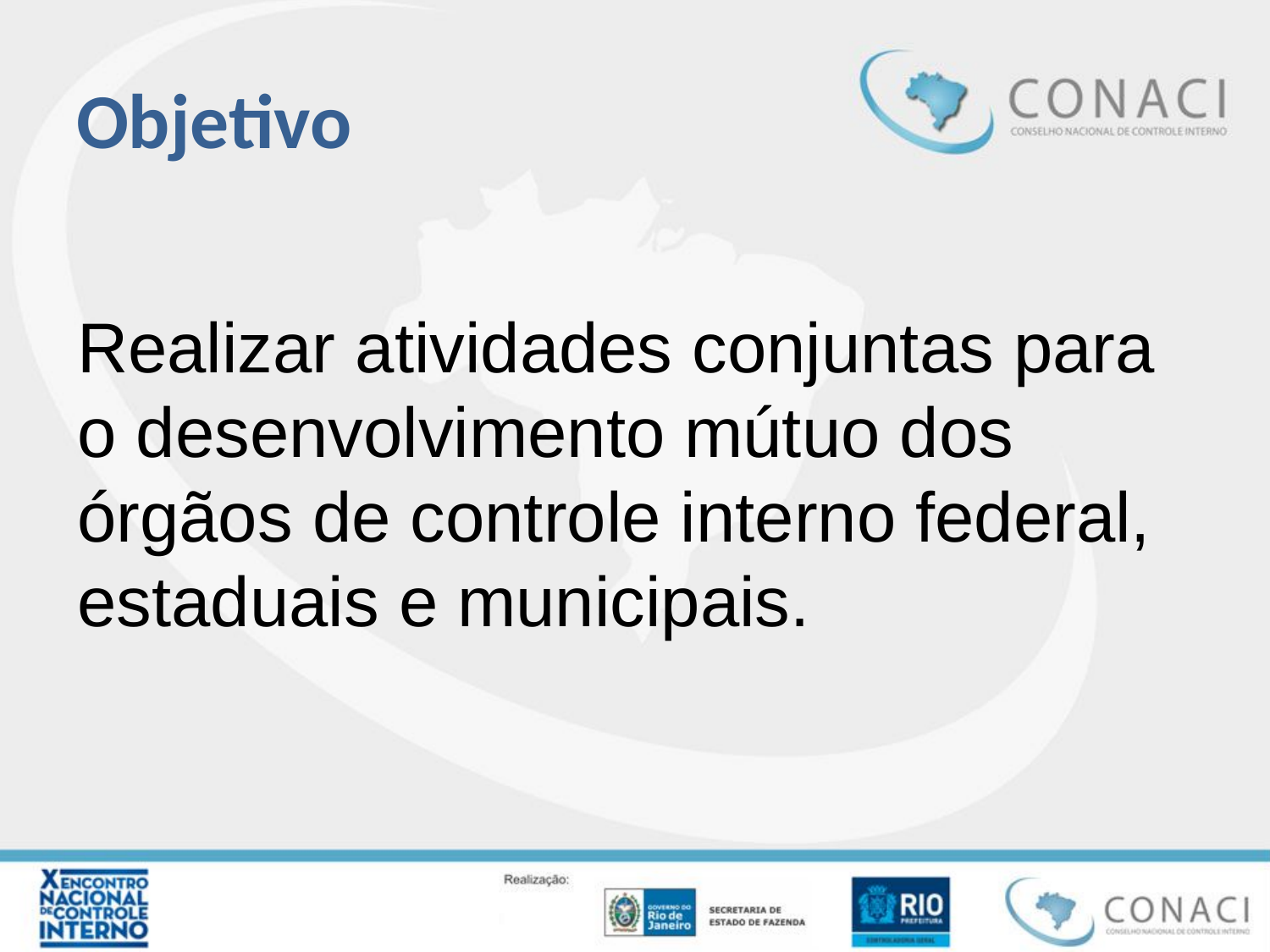

# Objetivo
Realizar atividades conjuntas para o desenvolvimento mútuo dos órgãos de controle interno federal, estaduais e municipais.